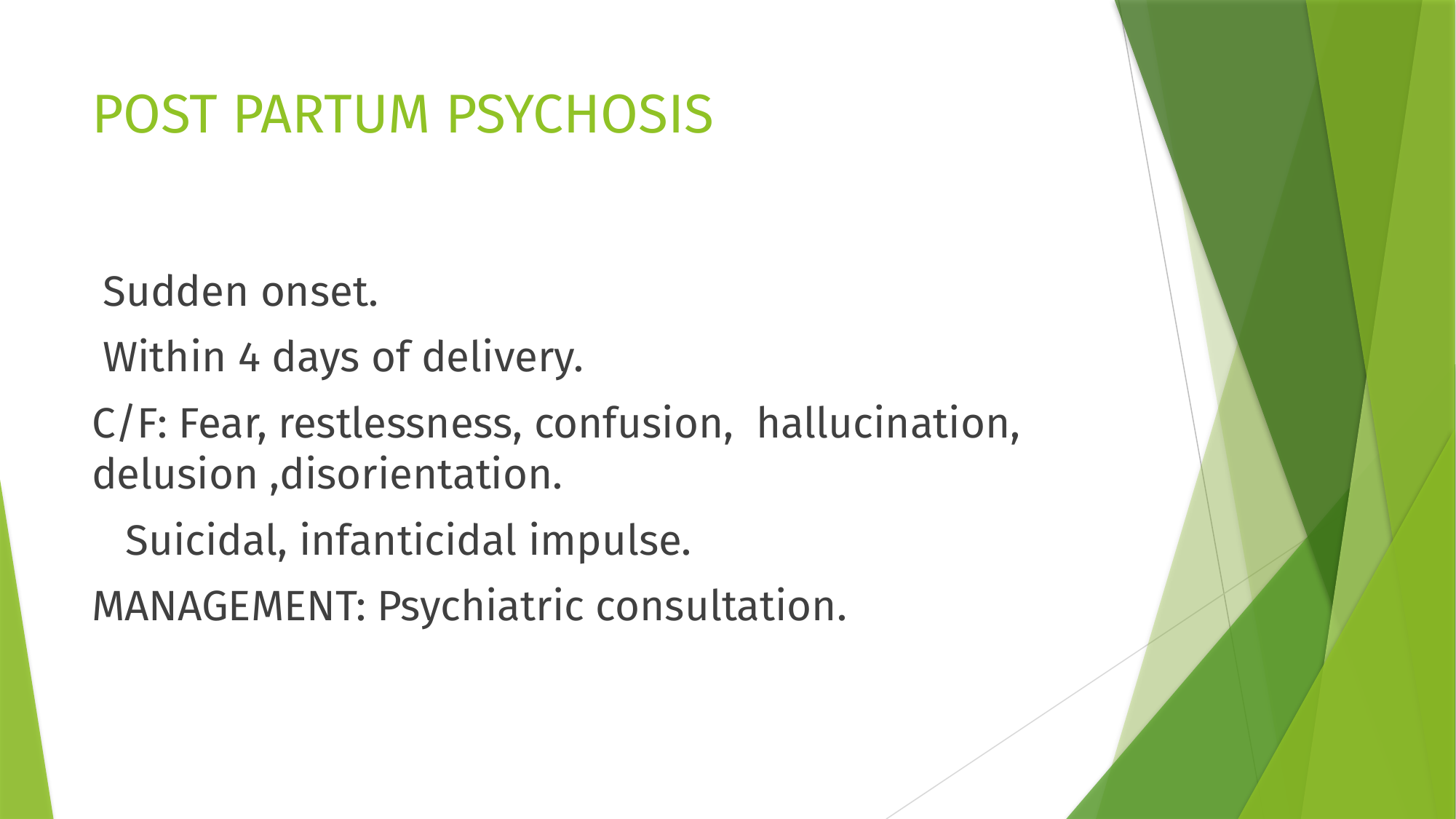

# POST PARTUM PSYCHOSIS
 Sudden onset.
 Within 4 days of delivery.
C/F: Fear, restlessness, confusion,  hallucination,  delusion ,disorientation.
   Suicidal, infanticidal impulse.
MANAGEMENT: Psychiatric consultation.